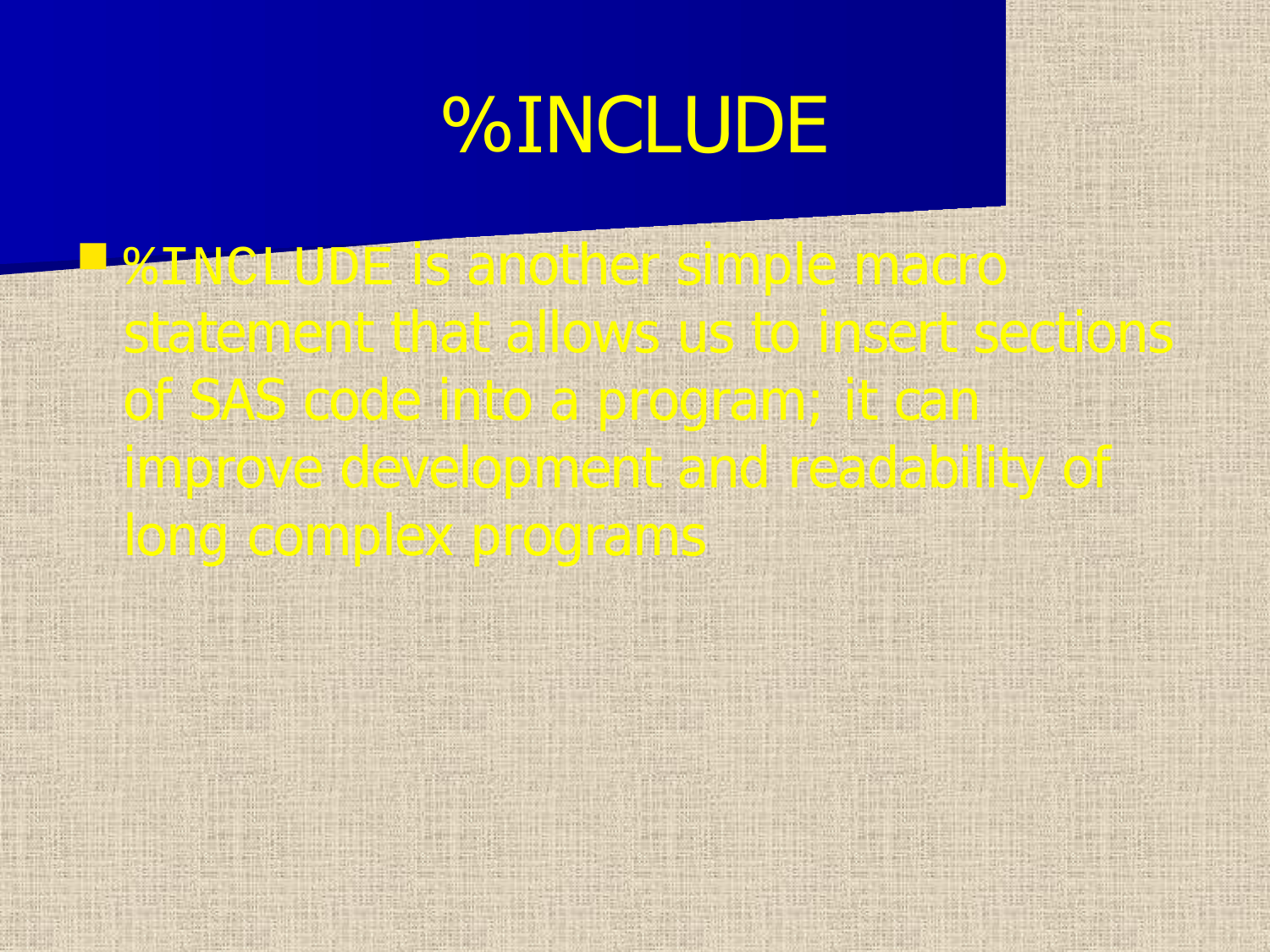

%INCLUDE
%INCLUDE is another simple macro statement that allows us to insert sections of SAS code into a program; it can improve development and readability of long complex programs